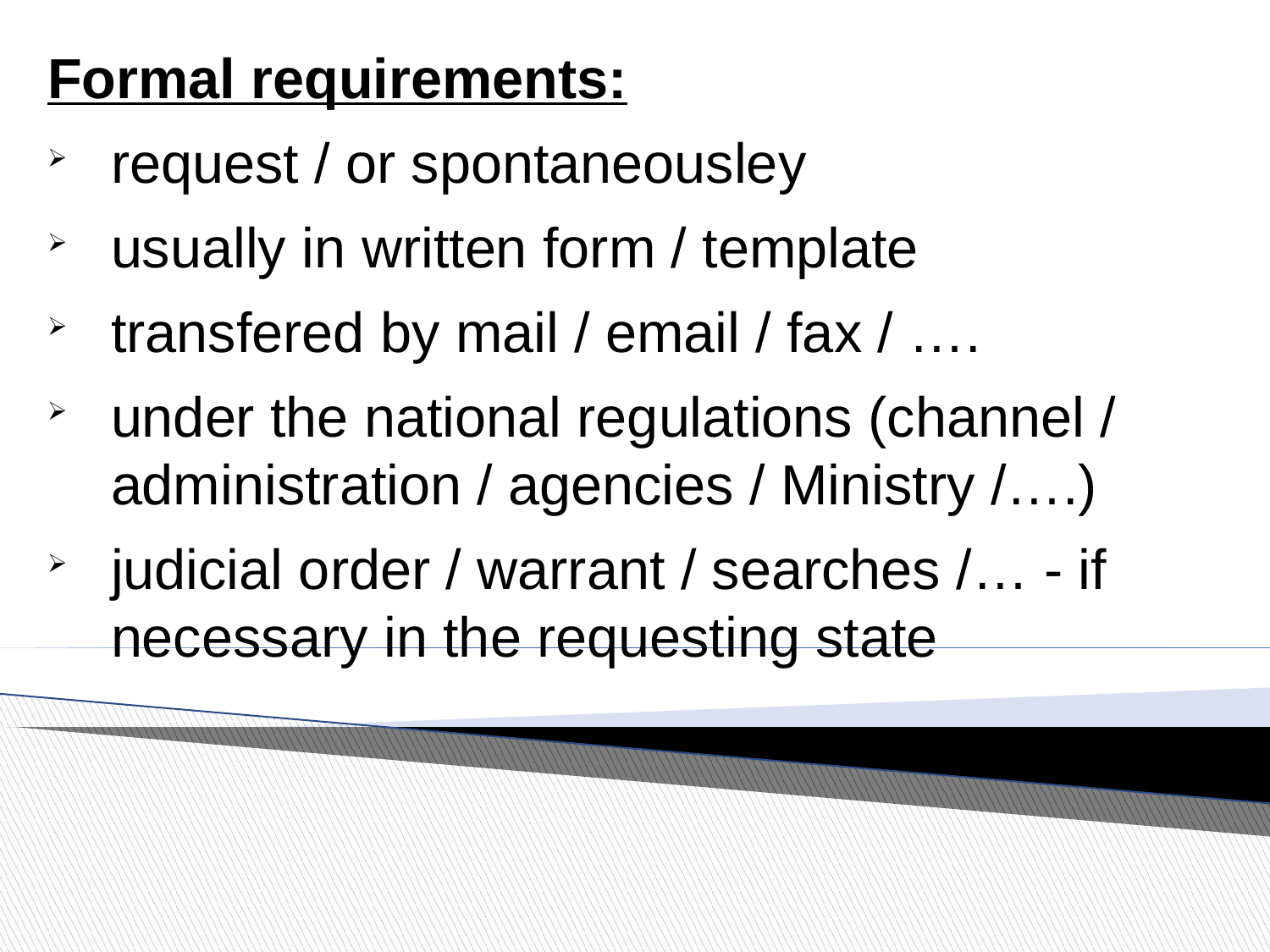

Formal requirements:

request / or spontaneousley

usually in written form / template

transfered by mail / email / fax / ….

under the national regulations (channel / administration / agencies / Ministry /….)

judicial order / warrant / searches /… - if necessary in the requesting state